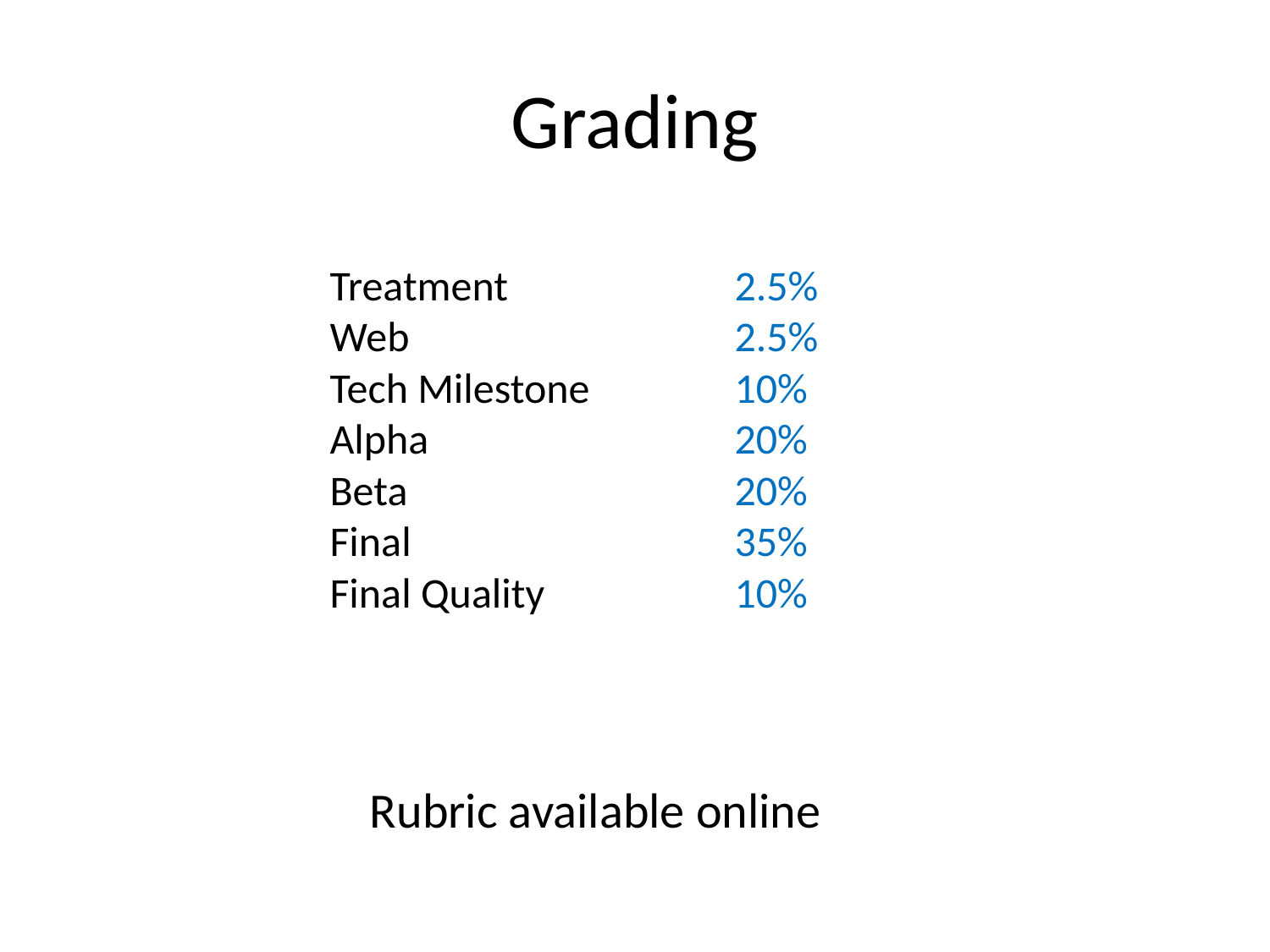

# Grading
| Treatment | 2.5% |
| --- | --- |
| Web | 2.5% |
| Tech Milestone | 10% |
| Alpha | 20% |
| Beta | 20% |
| Final | 35% |
| Final Quality | 10% |

Rubric available online